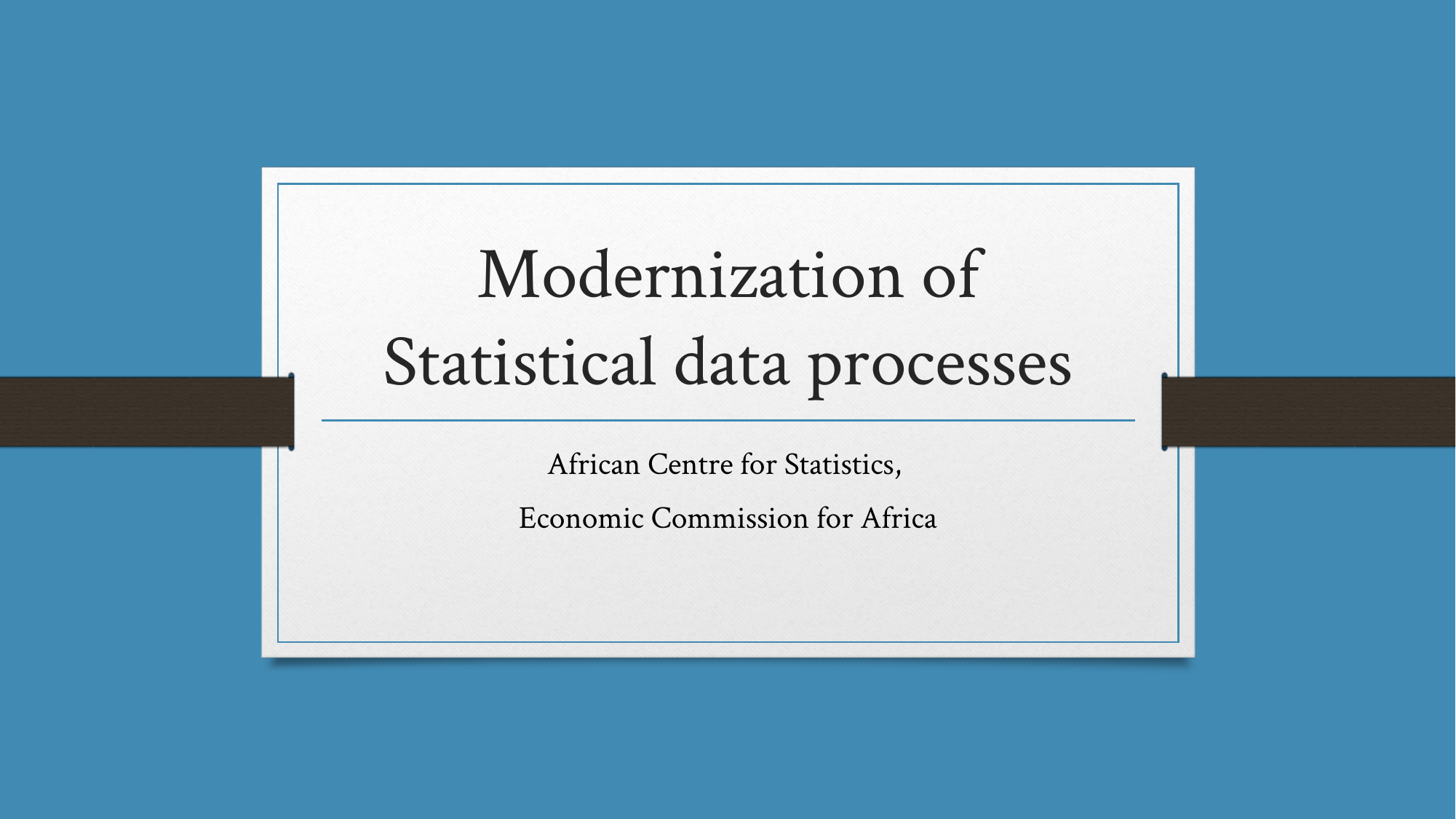

# Modernization of Statistical data processes
African Centre for Statistics,
Economic Commission for Africa